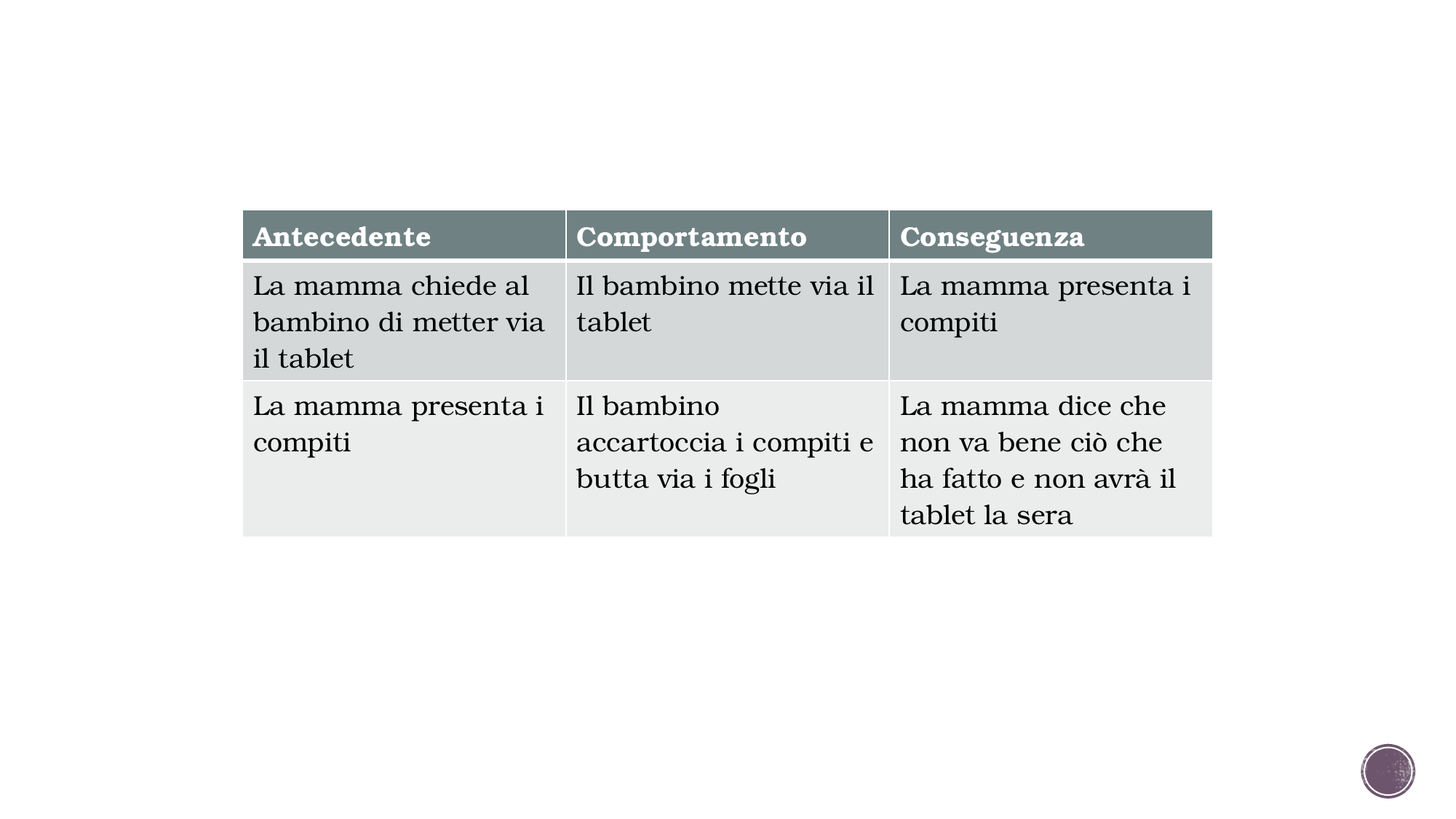

| Antecedente | Comportamento | Conseguenza |
| --- | --- | --- |
| La mamma chiede al bambino di metter via il tablet | Il bambino mette via il tablet | La mamma presenta i compiti |
| La mamma presenta i compiti | Il bambino accartoccia i compiti e butta via i fogli | La mamma dice che non va bene ciò che ha fatto e non avrà il tablet la sera |